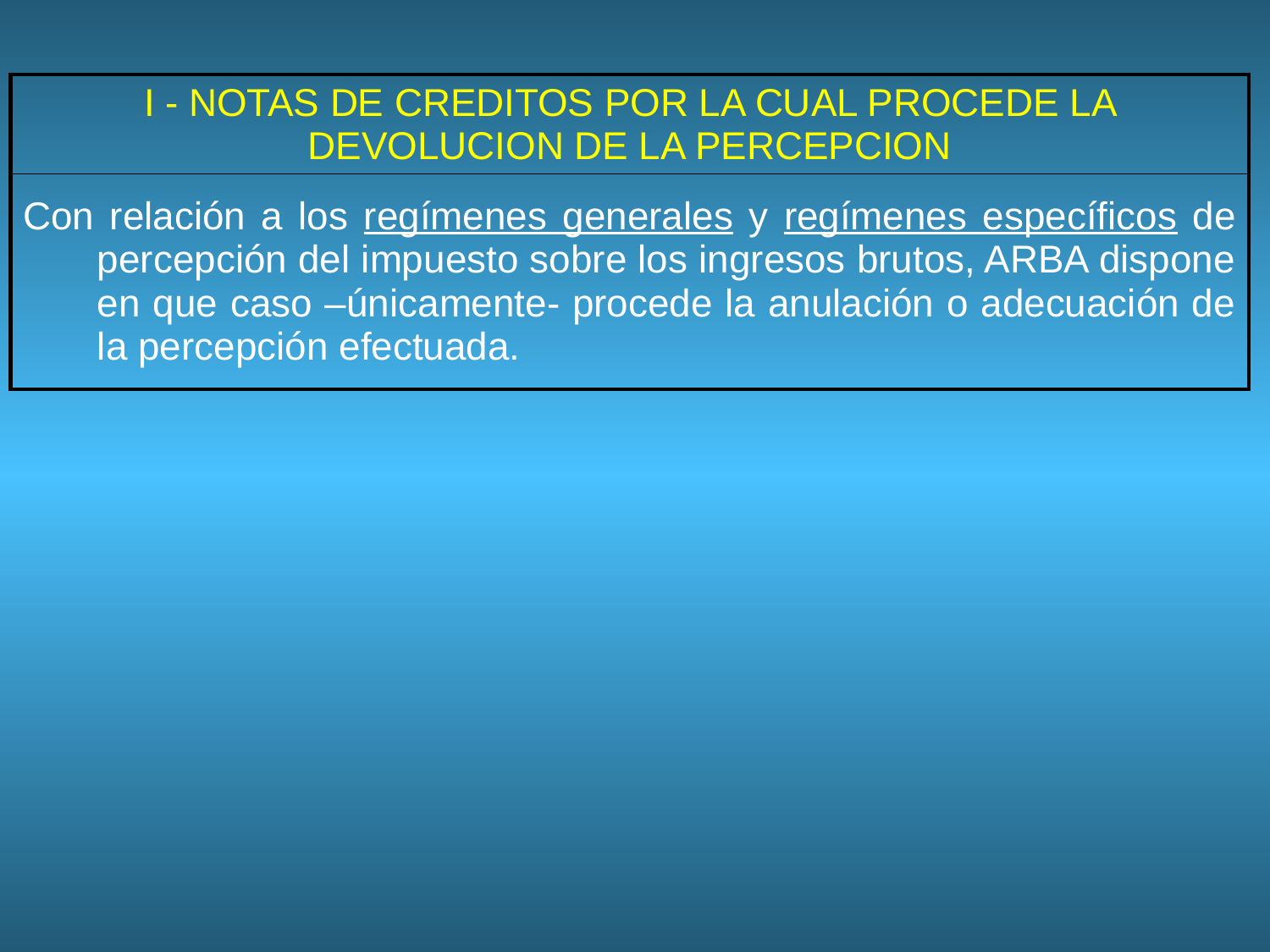

| I - NOTAS DE CREDITOS POR LA CUAL PROCEDE LA DEVOLUCION DE LA PERCEPCION |
| --- |
| Con relación a los regímenes generales y regímenes específicos de percepción del impuesto sobre los ingresos brutos, ARBA dispone en que caso –únicamente- procede la anulación o adecuación de la percepción efectuada. |